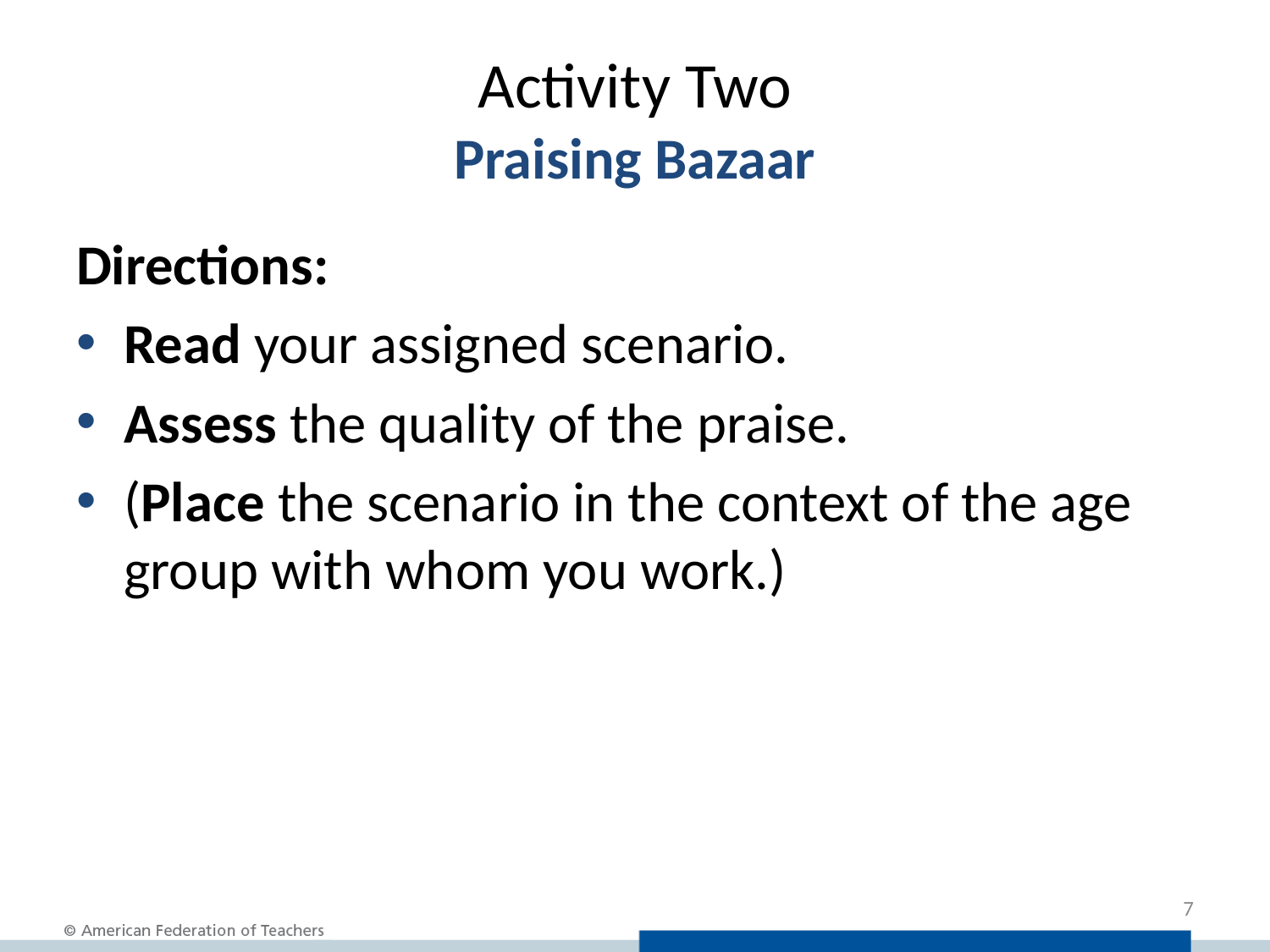

# Activity Two Praising Bazaar
Directions:
Read your assigned scenario.
Assess the quality of the praise.
(Place the scenario in the context of the age group with whom you work.)

7